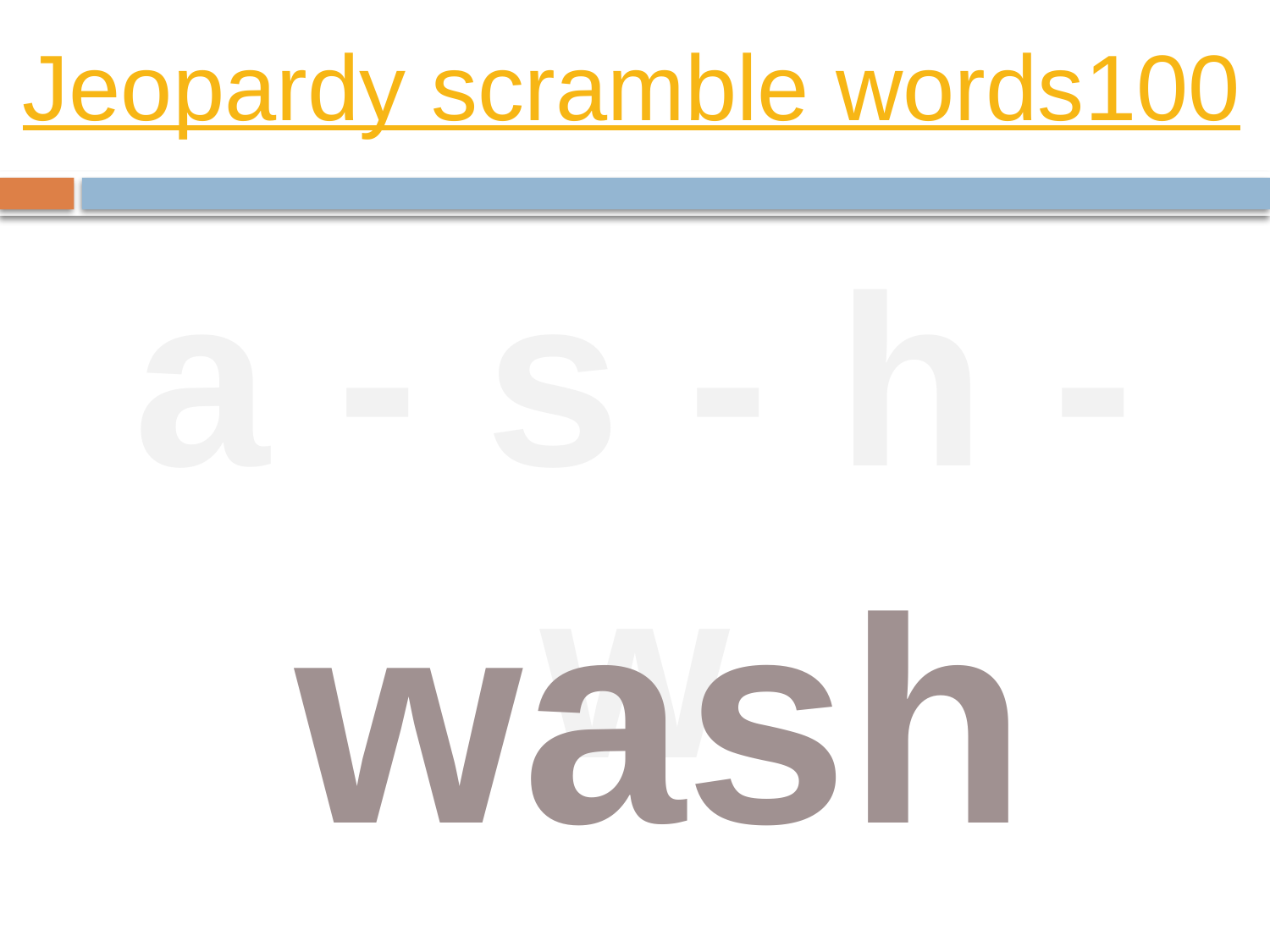

# Jeopardy scramble words100
a - s - h - w
wash